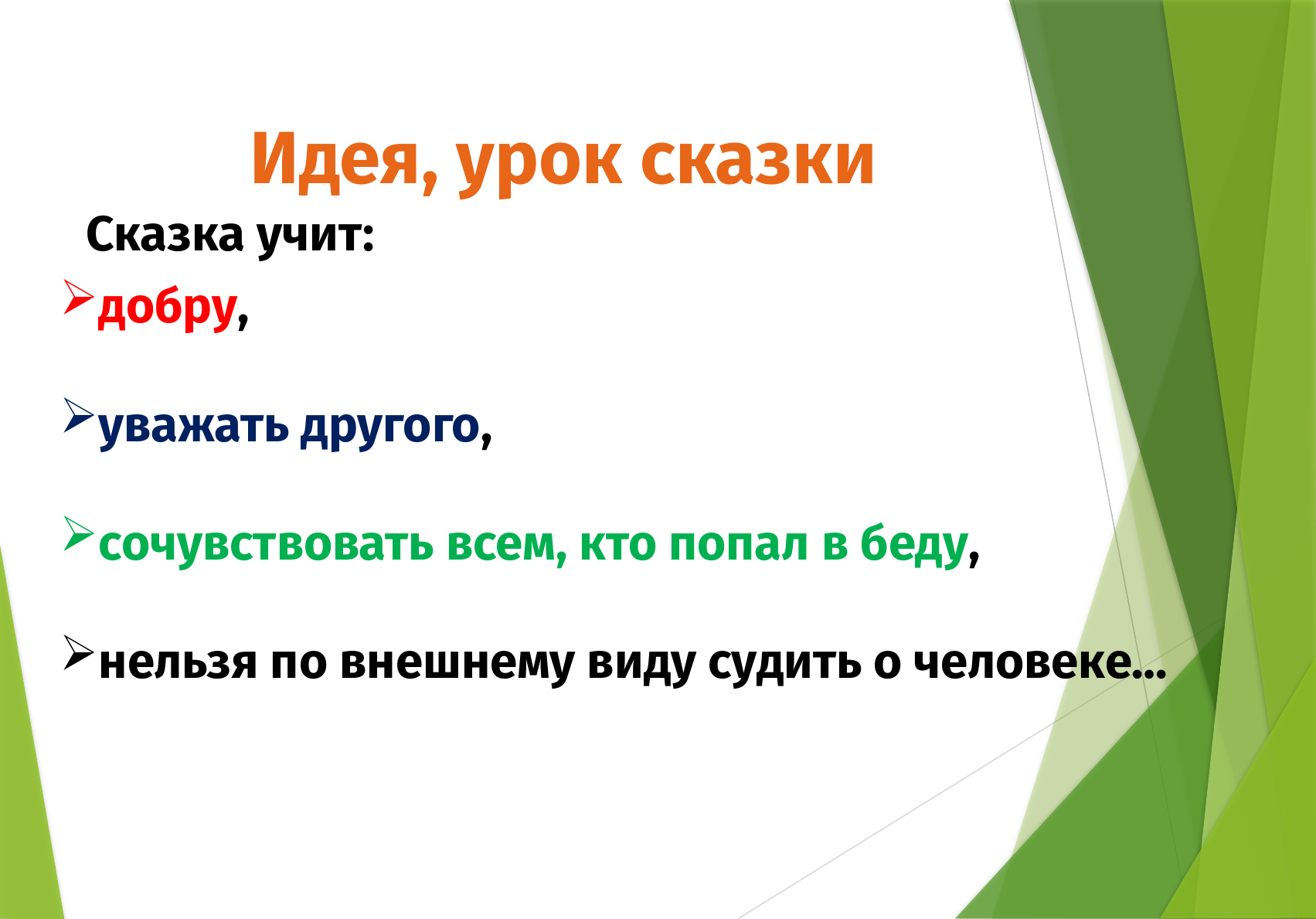

Идея, урок сказки
Сказка учит:
добру,

уважать другого,

сочувствовать всем, кто попал в беду,

нельзя по внешнему виду судить о человеке…